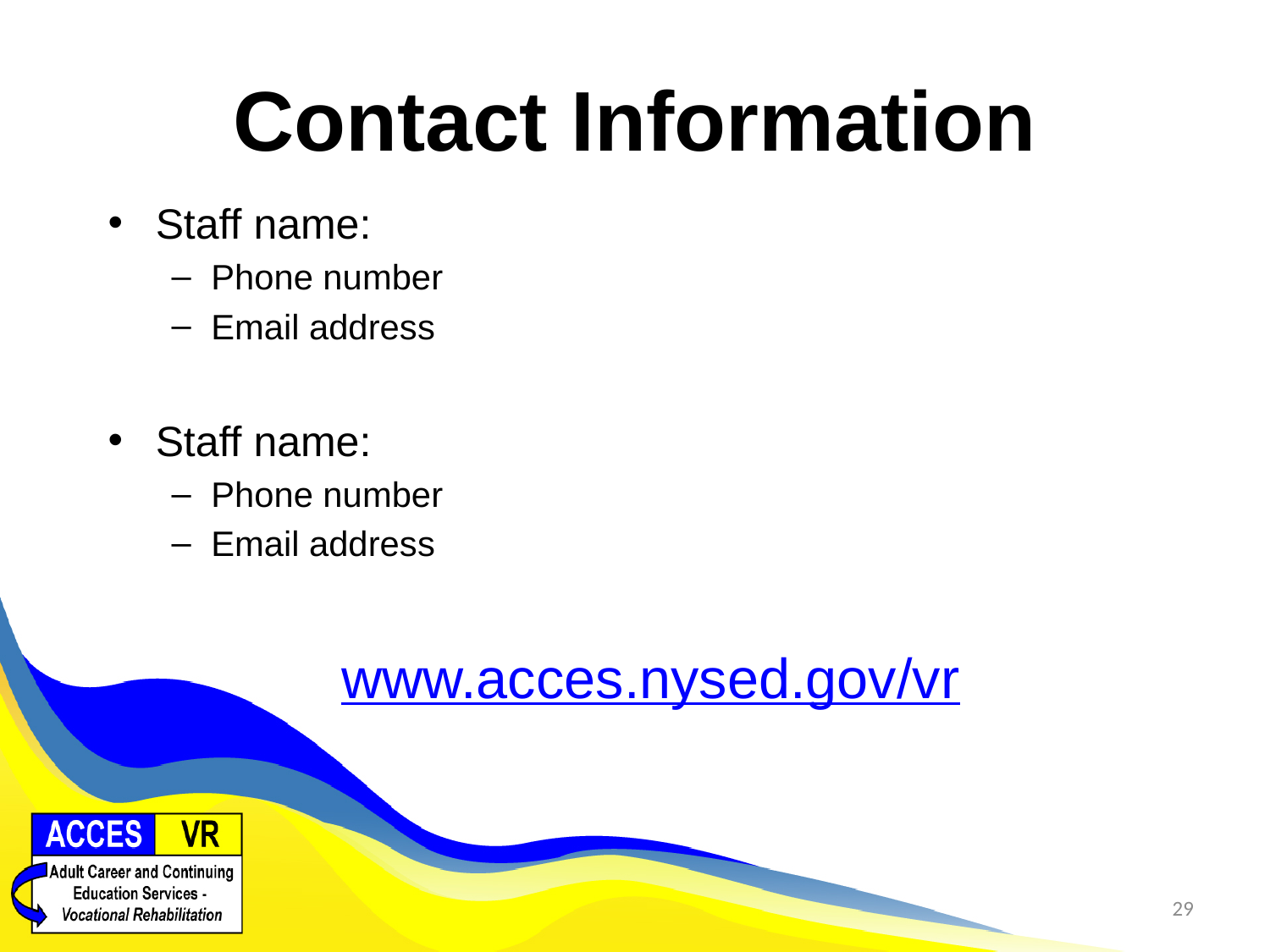

# Contact Information
Staff name:
Phone number
Email address

Staff name:
Phone number
Email address

www.acces.nysed.gov/vr

29